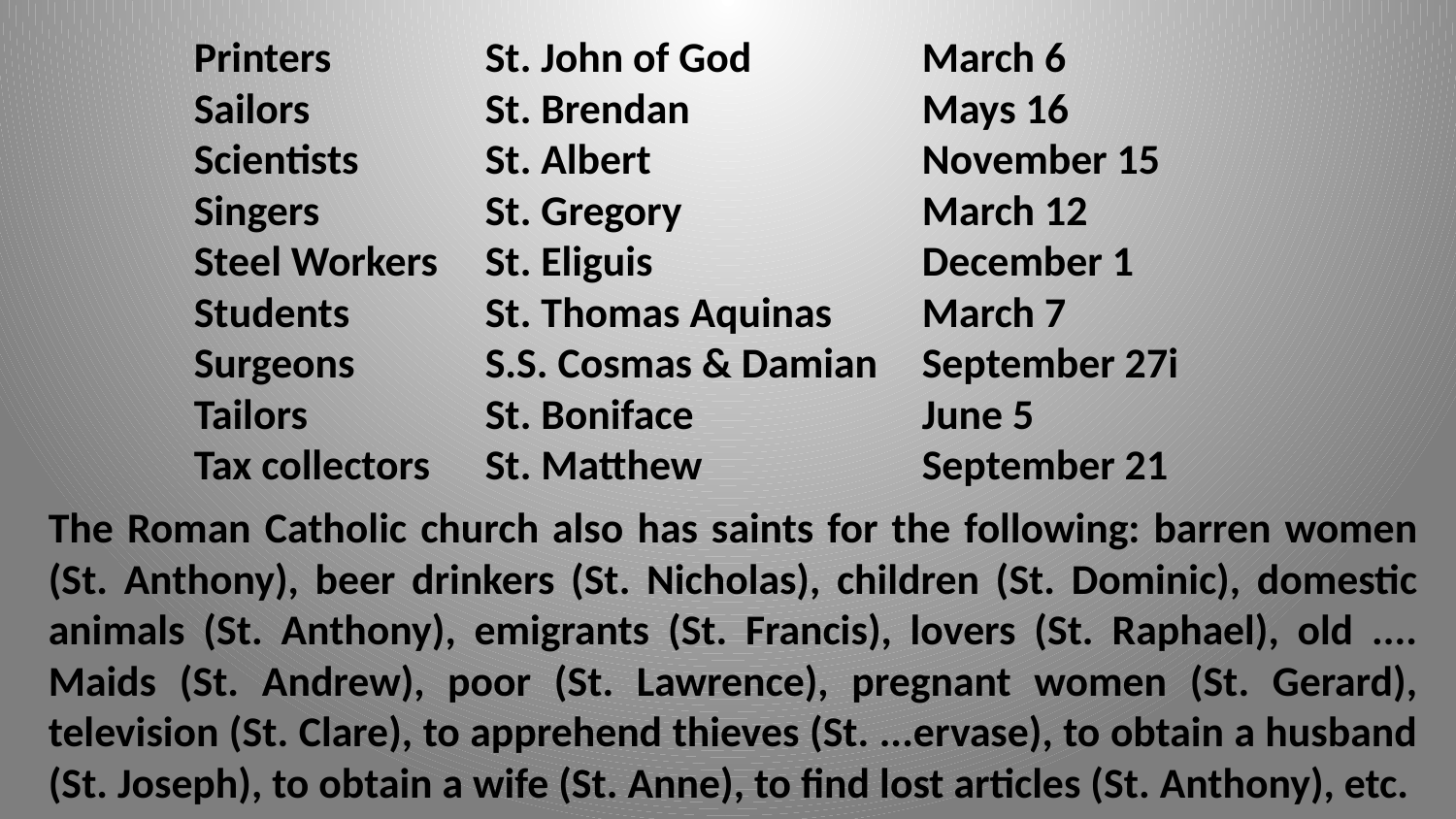

Printers		St. John of God 		March 6
	Sailors		St. Brendan		Mays 16
	Scientists	St. Albert		November 15
	Singers		St. Gregory		March 12
	Steel Workers	St. Eliguis		December 1
	Students	St. Thomas Aquinas	March 7
	Surgeons	S.S. Cosmas & Damian	September 27i
	Tailors		St. Boniface		June 5
	Tax collectors	St. Matthew		September 21

The Roman Catholic church also has saints for the following: barren women (St. Anthony), beer drinkers (St. Nicholas), children (St. Dominic), domestic animals (St. Anthony), emigrants (St. Francis), lovers (St. Raphael), old .... Maids (St. Andrew), poor (St. Lawrence), pregnant women (St. Gerard), television (St. Clare), to apprehend thieves (St. ...ervase), to obtain a husband (St. Joseph), to obtain a wife (St. Anne), to find lost articles (St. Anthony), etc.